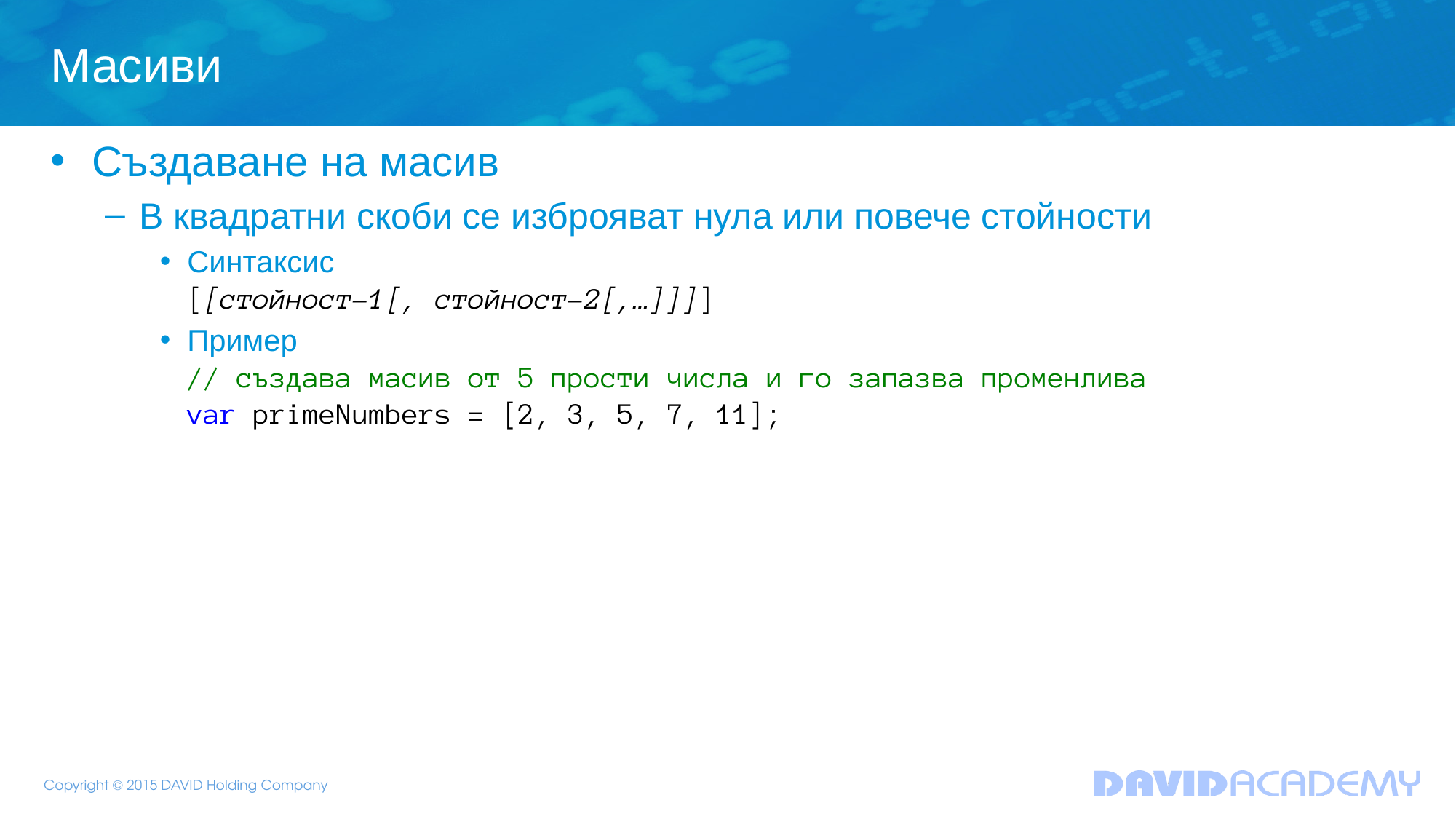

# Масиви
Създаване на масив
В квадратни скоби се изброяват нула или повече стойности
Синтаксис
[[стойност-1[, стойност-2[,…]]]]
Пример
// създава масив от 5 прости числа и го запазва променлива
var primeNumbers = [2, 3, 5, 7, 11];